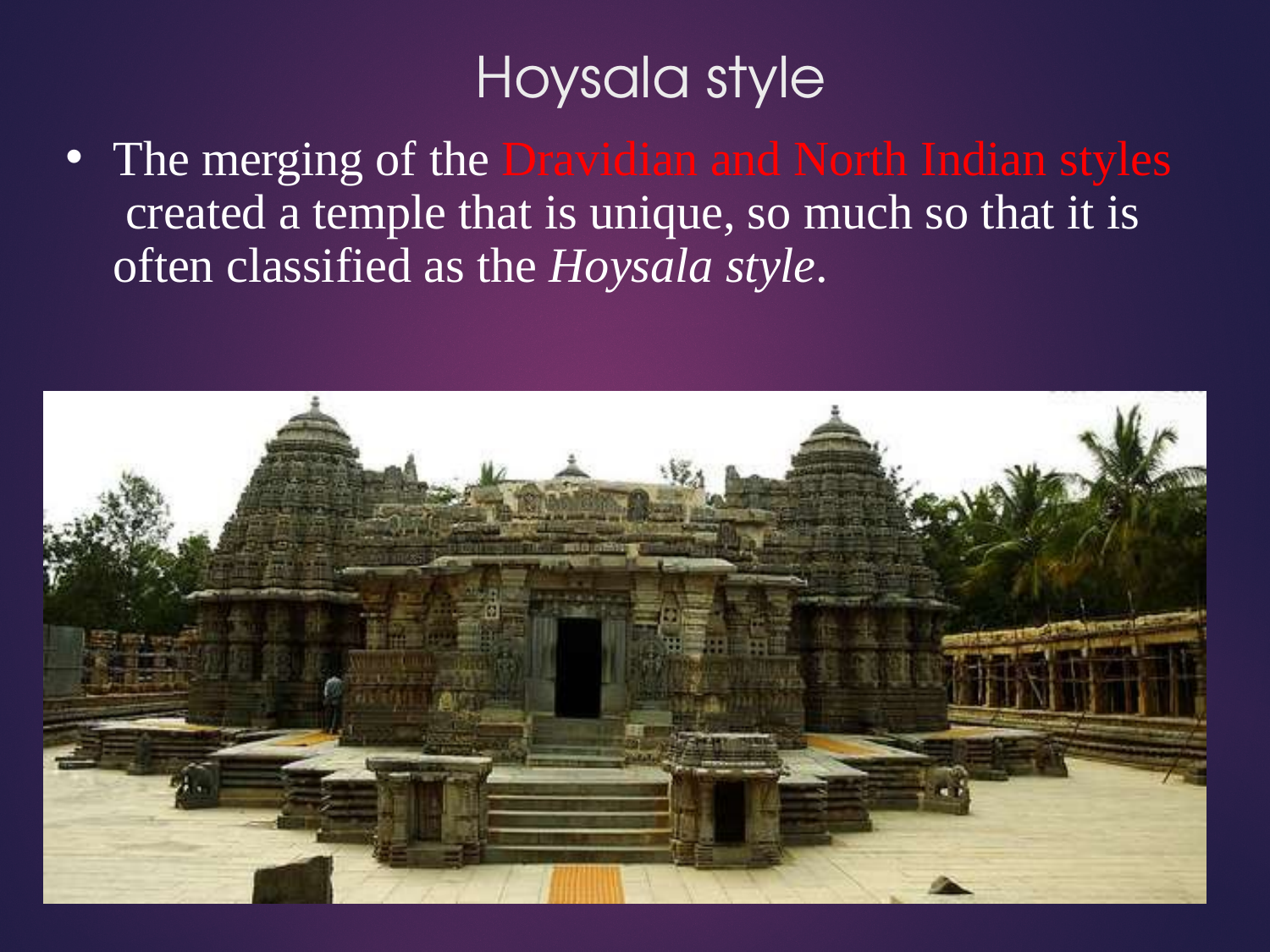

# Hoysala style
The merging of the Dravidian and North Indian styles  created a temple that is unique, so much so that it is  often classified as the Hoysala style.